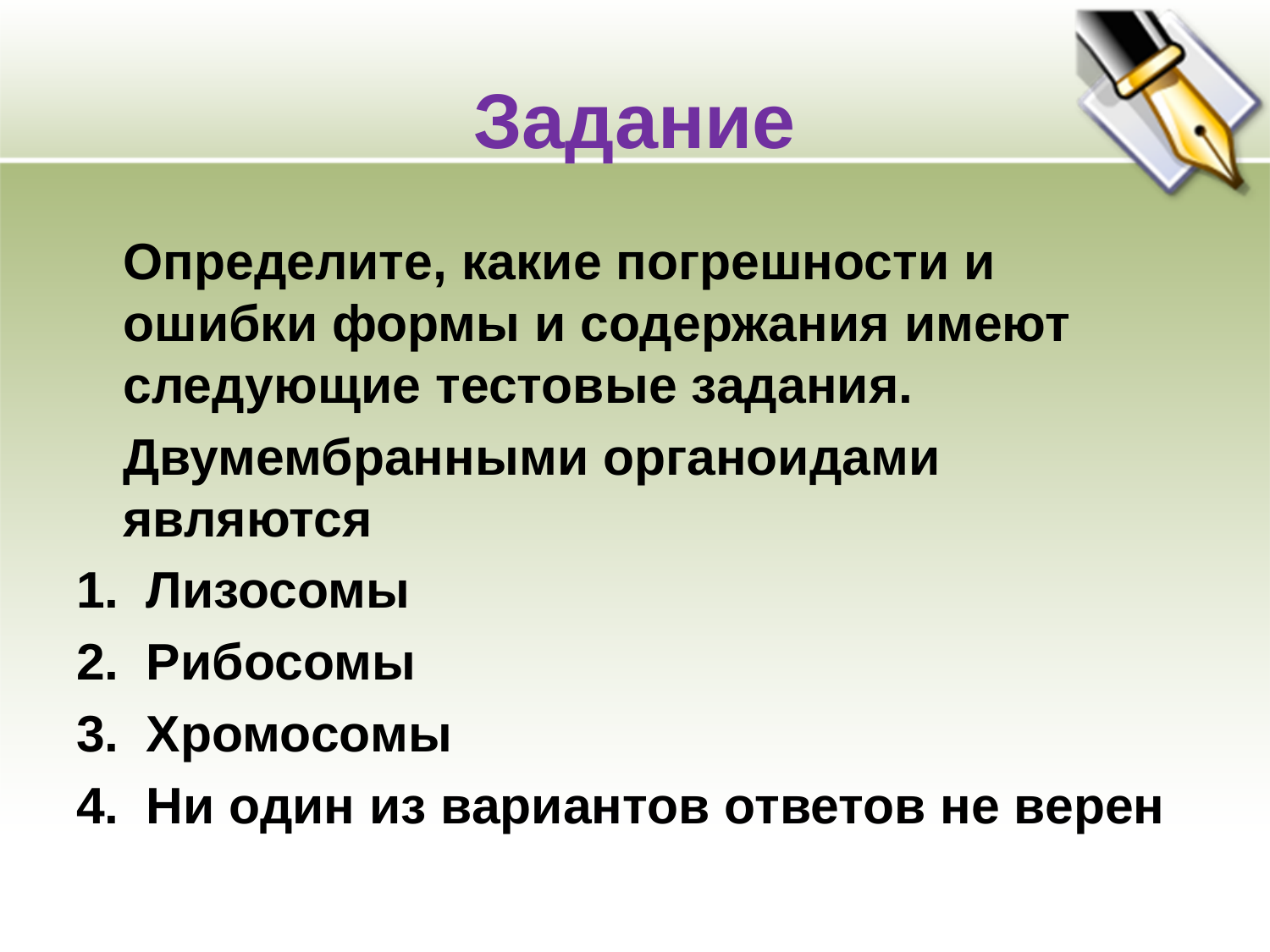

# Задание
	Определите, какие погрешности и ошибки формы и содержания имеют следующие тестовые задания.
	Двумембранными органоидами являются
Лизосомы
Рибосомы
Хромосомы
Ни один из вариантов ответов не верен